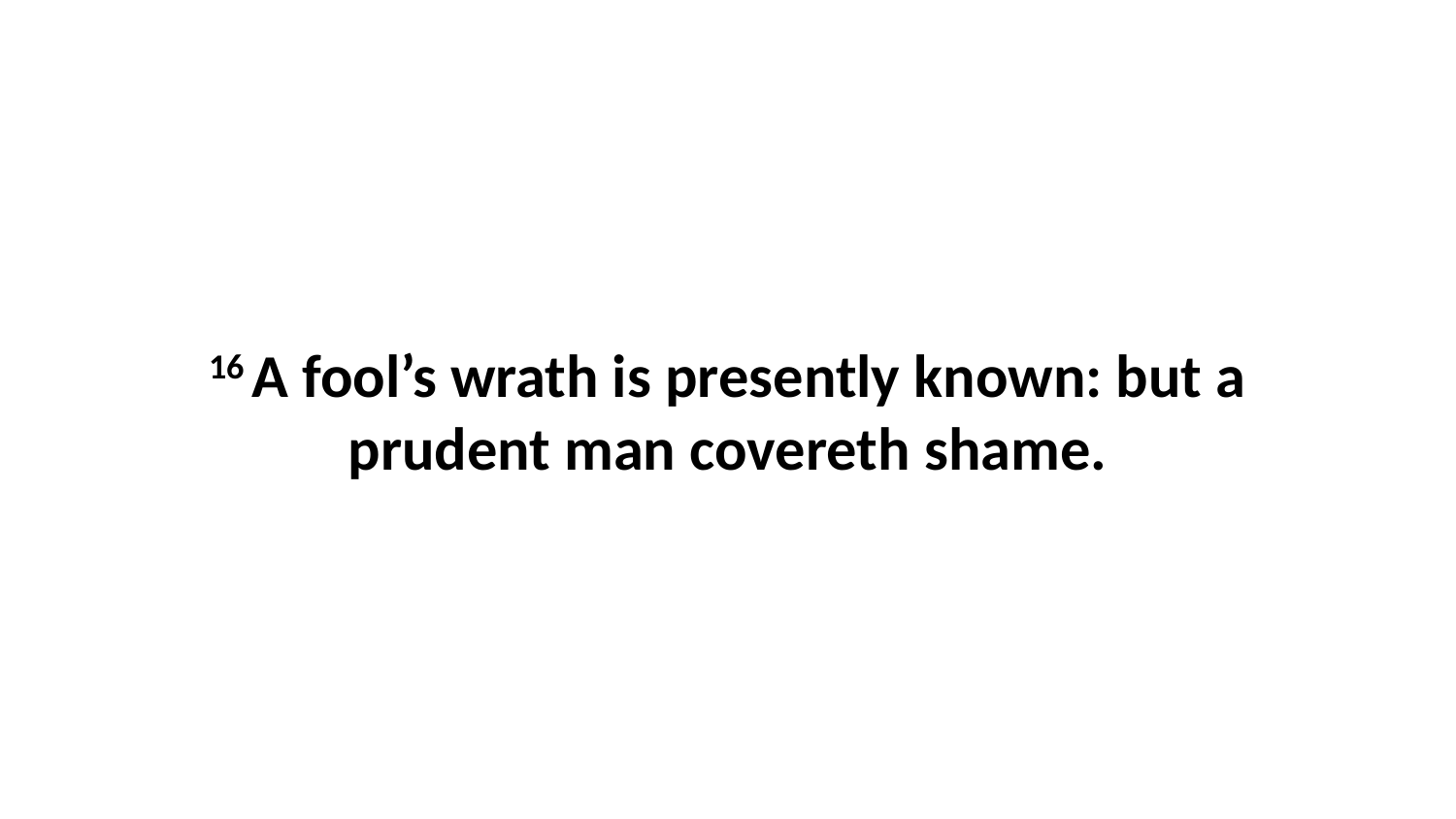

16 A fool’s wrath is presently known: but a prudent man covereth shame.